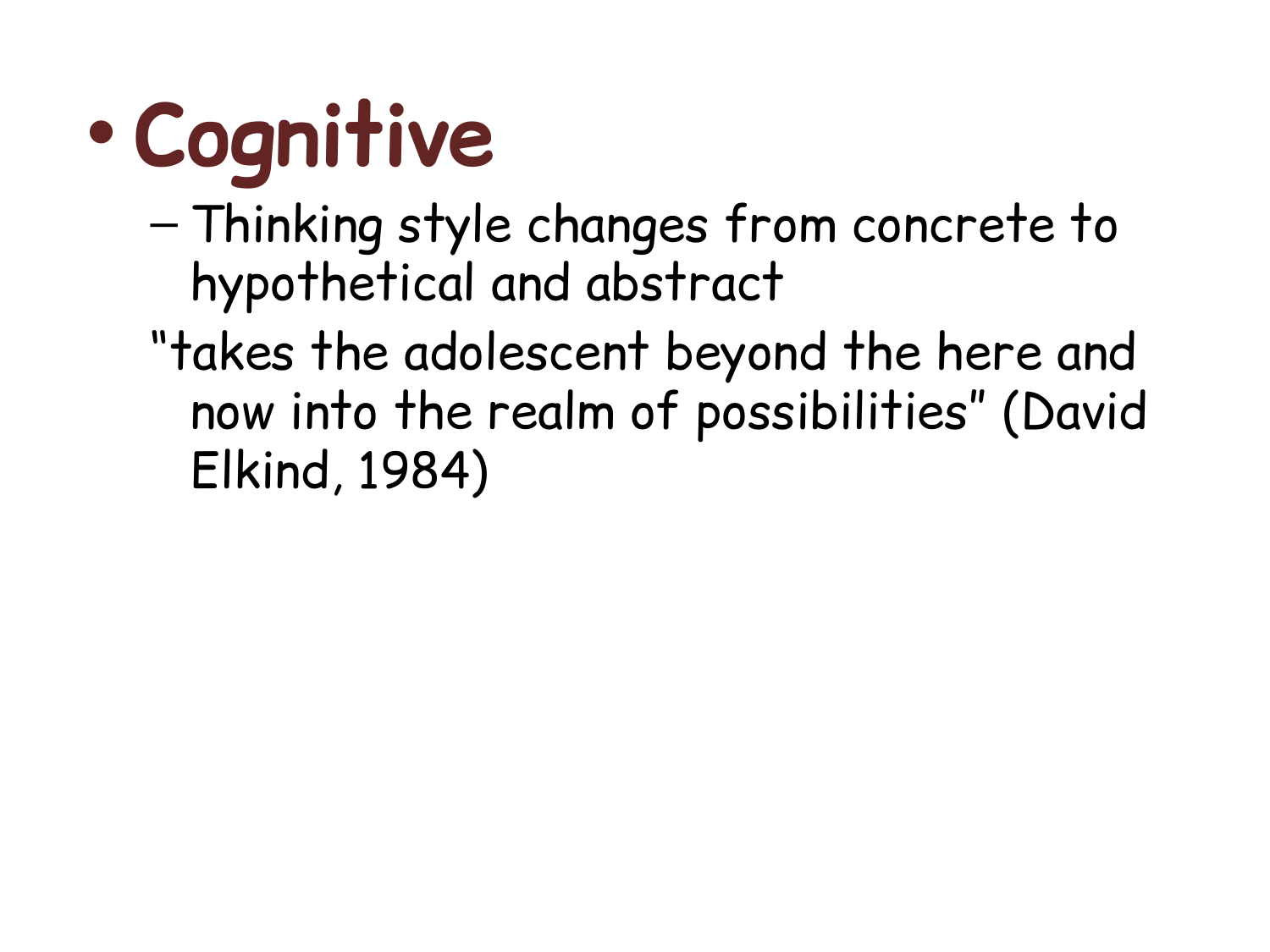

Cognitive
Thinking style changes from concrete to hypothetical and abstract
“takes the adolescent beyond the here and now into the realm of possibilities” (David Elkind, 1984)